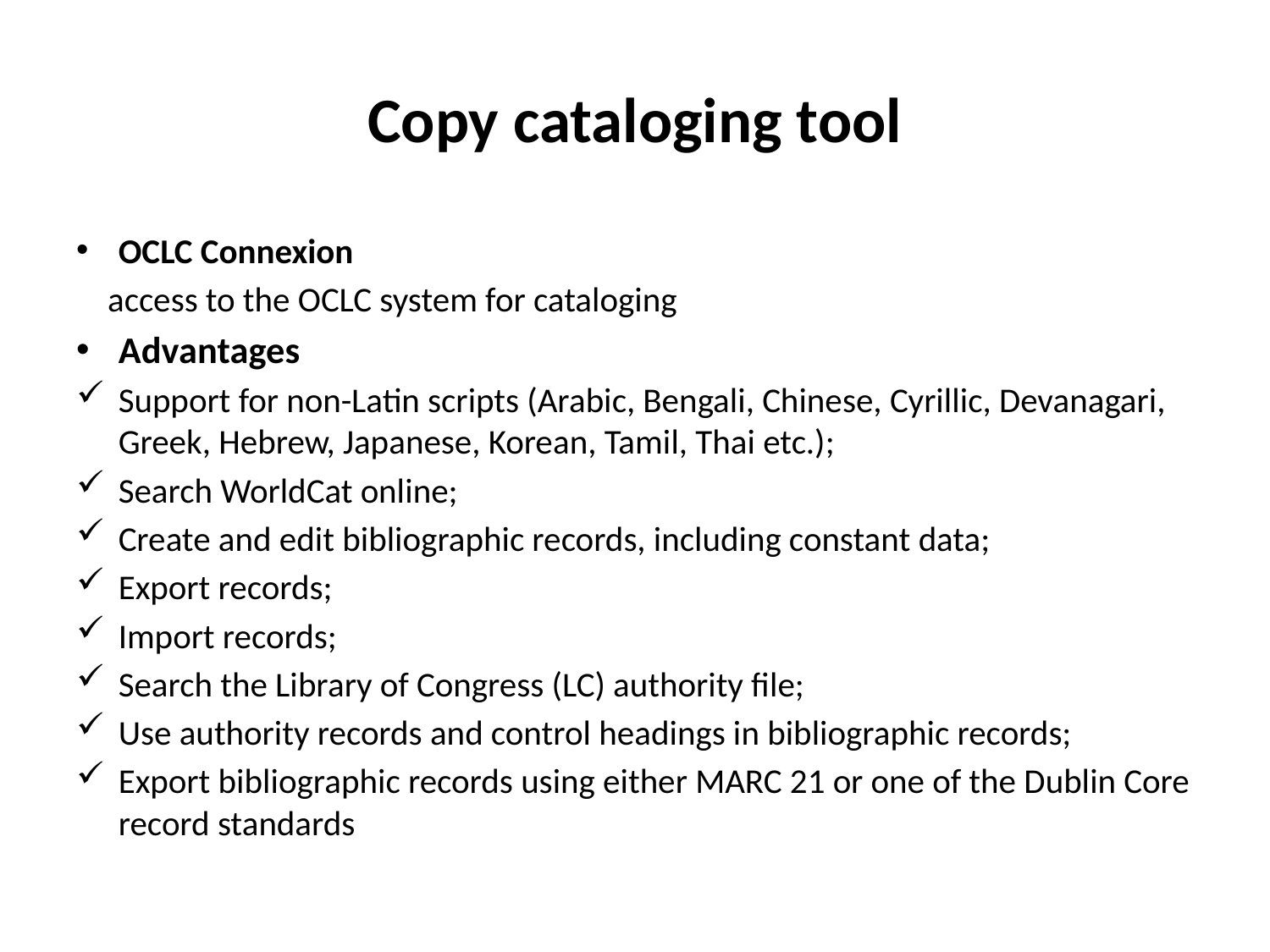

# Copy cataloging tool
OCLC Connexion
    access to the OCLC system for cataloging
Advantages
Support for non-Latin scripts (Arabic, Bengali, Chinese, Cyrillic, Devanagari, Greek, Hebrew, Japanese, Korean, Tamil, Thai etc.);
Search WorldCat online;
Create and edit bibliographic records, including constant data;
Export records;
Import records;
Search the Library of Congress (LC) authority file;
Use authority records and control headings in bibliographic records;
Export bibliographic records using either MARC 21 or one of the Dublin Core record standards